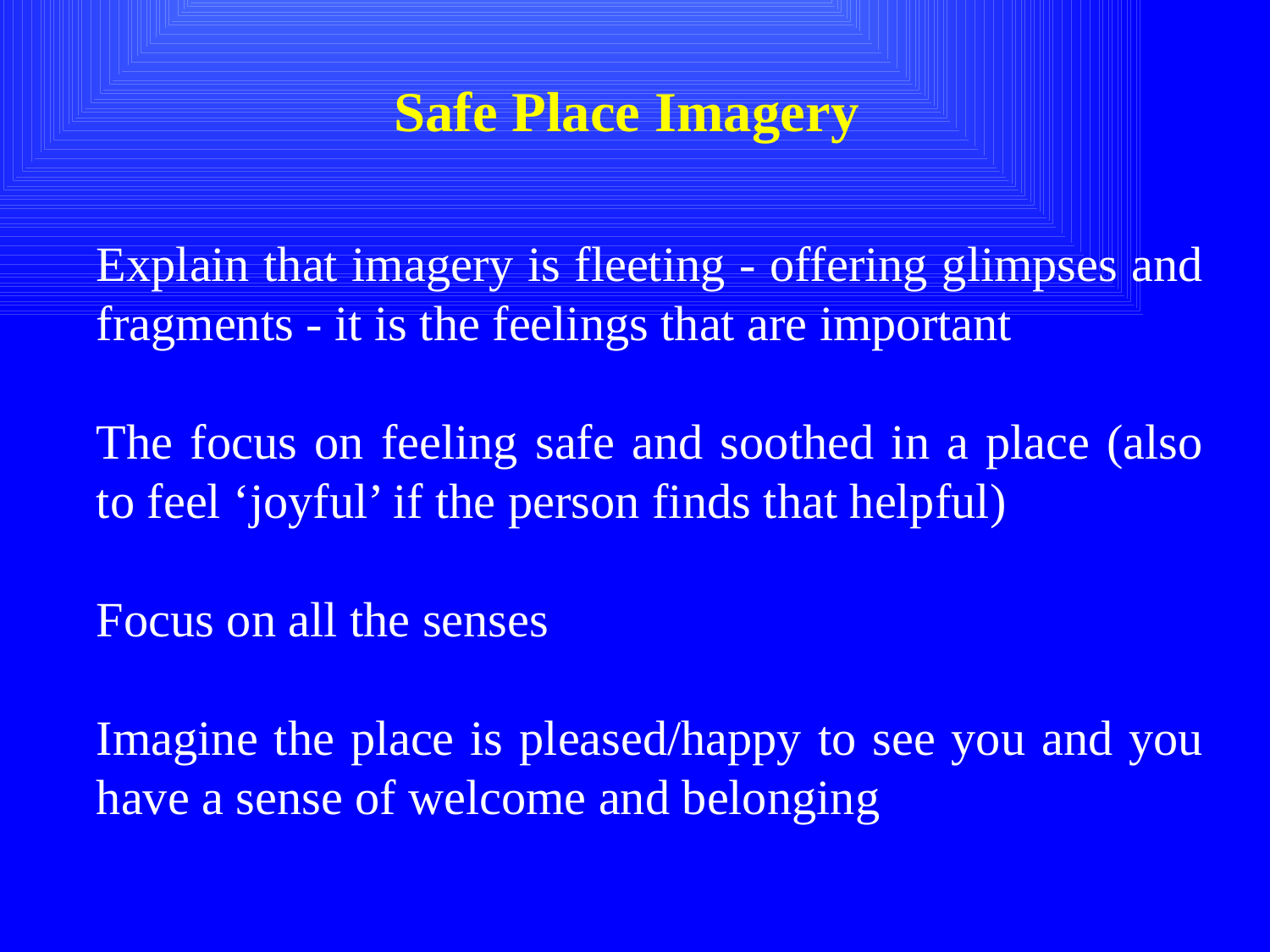

# Safe Place Imagery

Explain that imagery is fleeting - offering glimpses and fragments - it is the feelings that are important

The focus on feeling safe and soothed in a place (also to feel ‘joyful’ if the person finds that helpful)

Focus on all the senses

Imagine the place is pleased/happy to see you and you have a sense of welcome and belonging